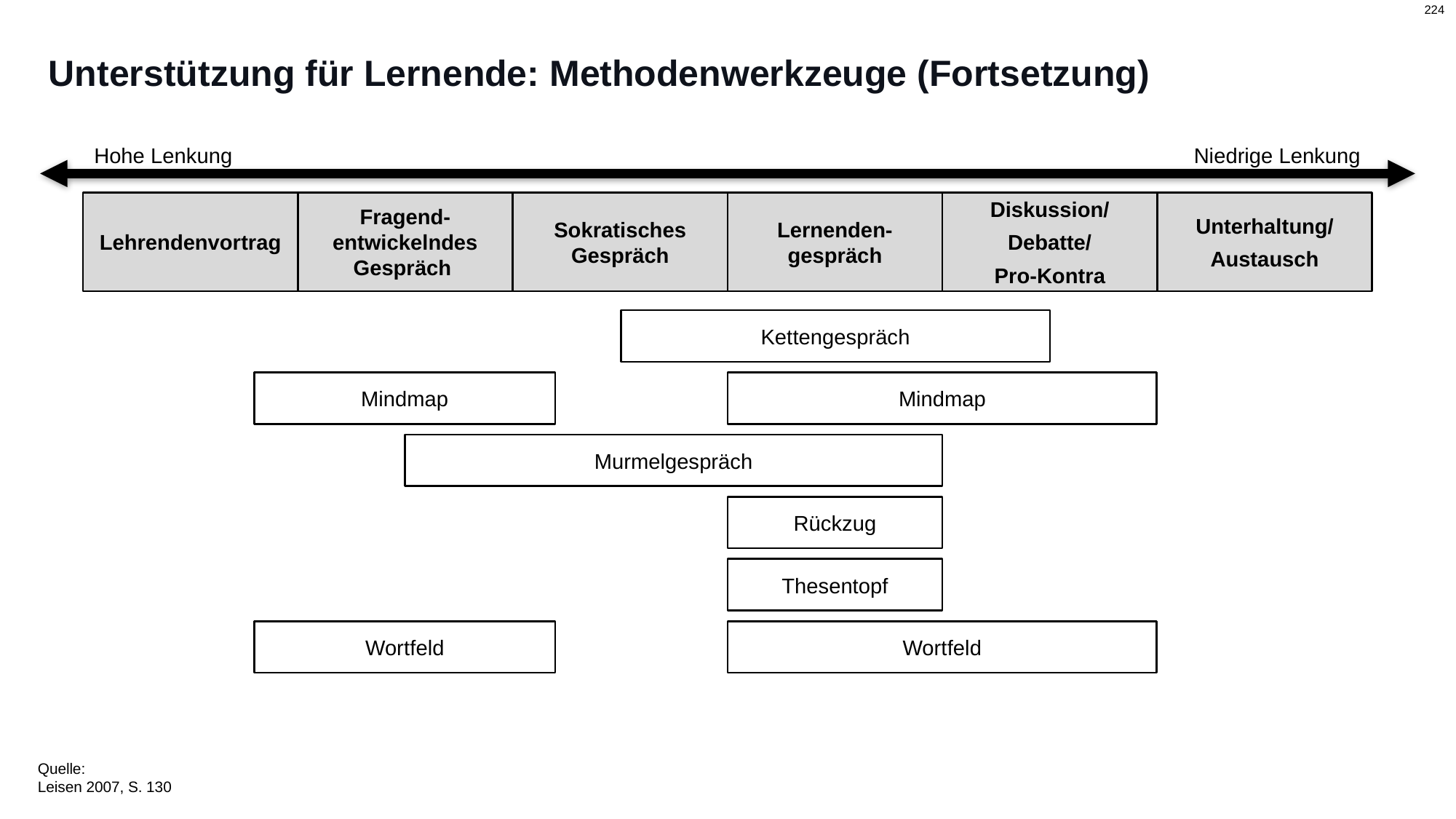

# Unterstützung für Lernende: Methodenwerkzeuge (Fortsetzung)
Hohe Lenkung
Niedrige Lenkung
Lehrendenvortrag
Fragend-entwickelndes Gespräch
Sokratisches Gespräch
Lernenden-gespräch
Diskussion/
Debatte/
Pro-Kontra
Unterhaltung/
Austausch
Kettengespräch
Mindmap
Mindmap
Murmelgespräch
Rückzug
Thesentopf
Wortfeld
Wortfeld
Quelle:
Leisen 2007, S. 130